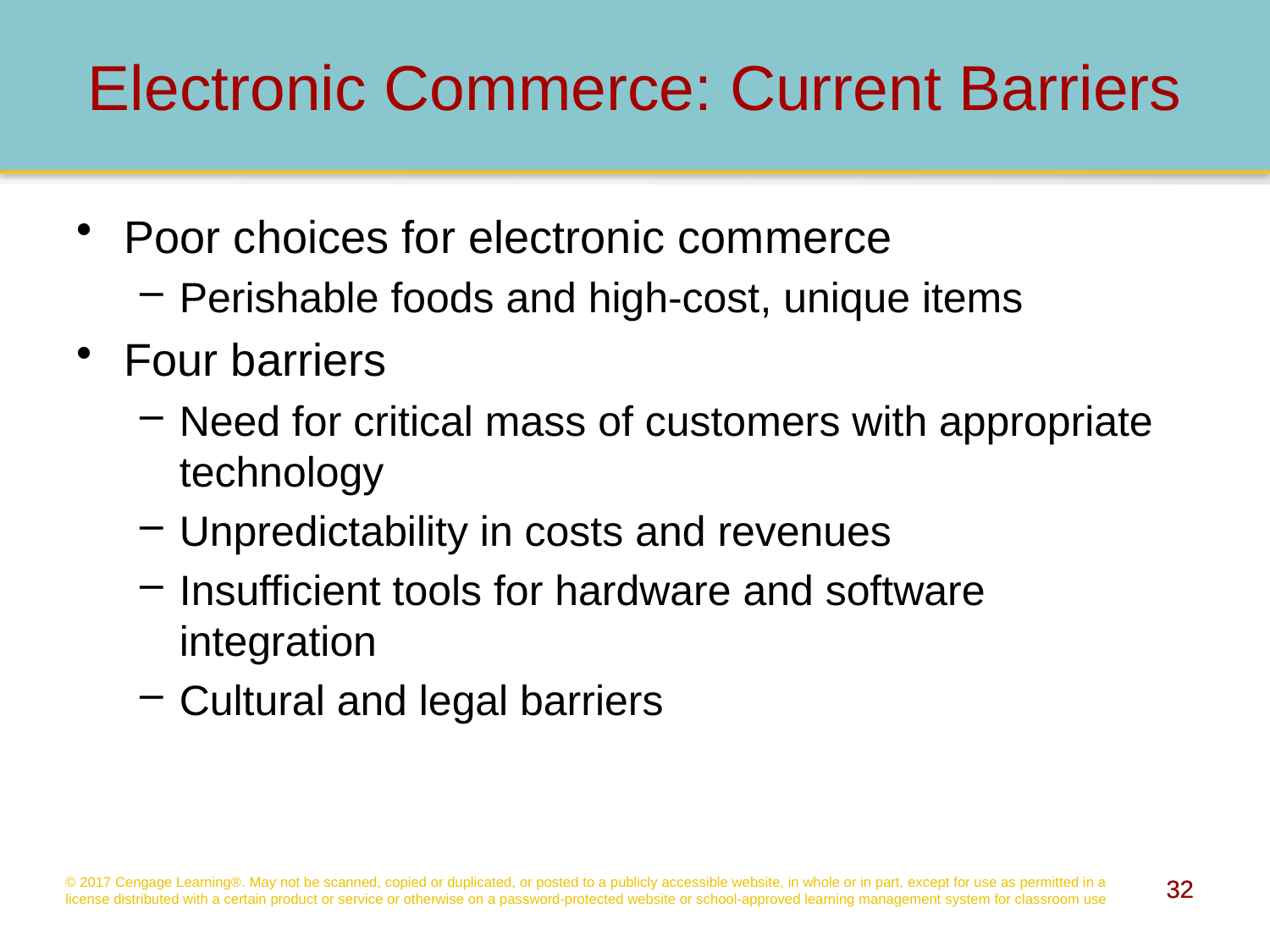

# Electronic Commerce: Current Barriers
Poor choices for electronic commerce
Perishable foods and high-cost, unique items
Four barriers
Need for critical mass of customers with appropriate technology
Unpredictability in costs and revenues
Insufficient tools for hardware and software integration
Cultural and legal barriers
© 2017 Cengage Learning®. May not be scanned, copied or duplicated, or posted to a publicly accessible website, in whole or in part, except for use as permitted in a license distributed with a certain product or service or otherwise on a password-protected website or school-approved learning management system for classroom use
32
32